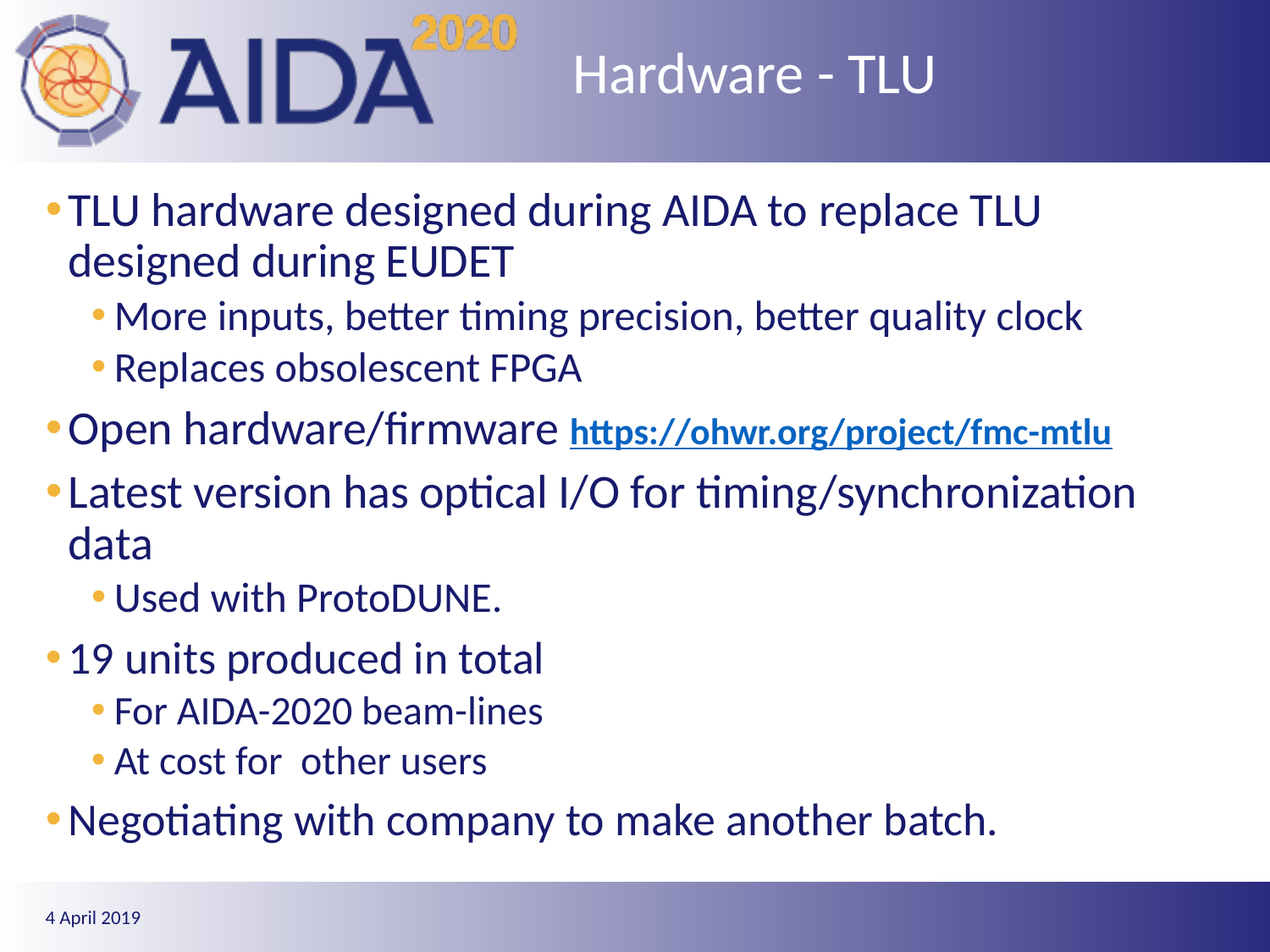

# Hardware - TLU
TLU hardware designed during AIDA to replace TLU designed during EUDET
More inputs, better timing precision, better quality clock
Replaces obsolescent FPGA
Open hardware/firmware https://ohwr.org/project/fmc-mtlu
Latest version has optical I/O for timing/synchronization data
Used with ProtoDUNE.
19 units produced in total
For AIDA-2020 beam-lines
At cost for  other users
Negotiating with company to make another batch.

7
4 April 2019